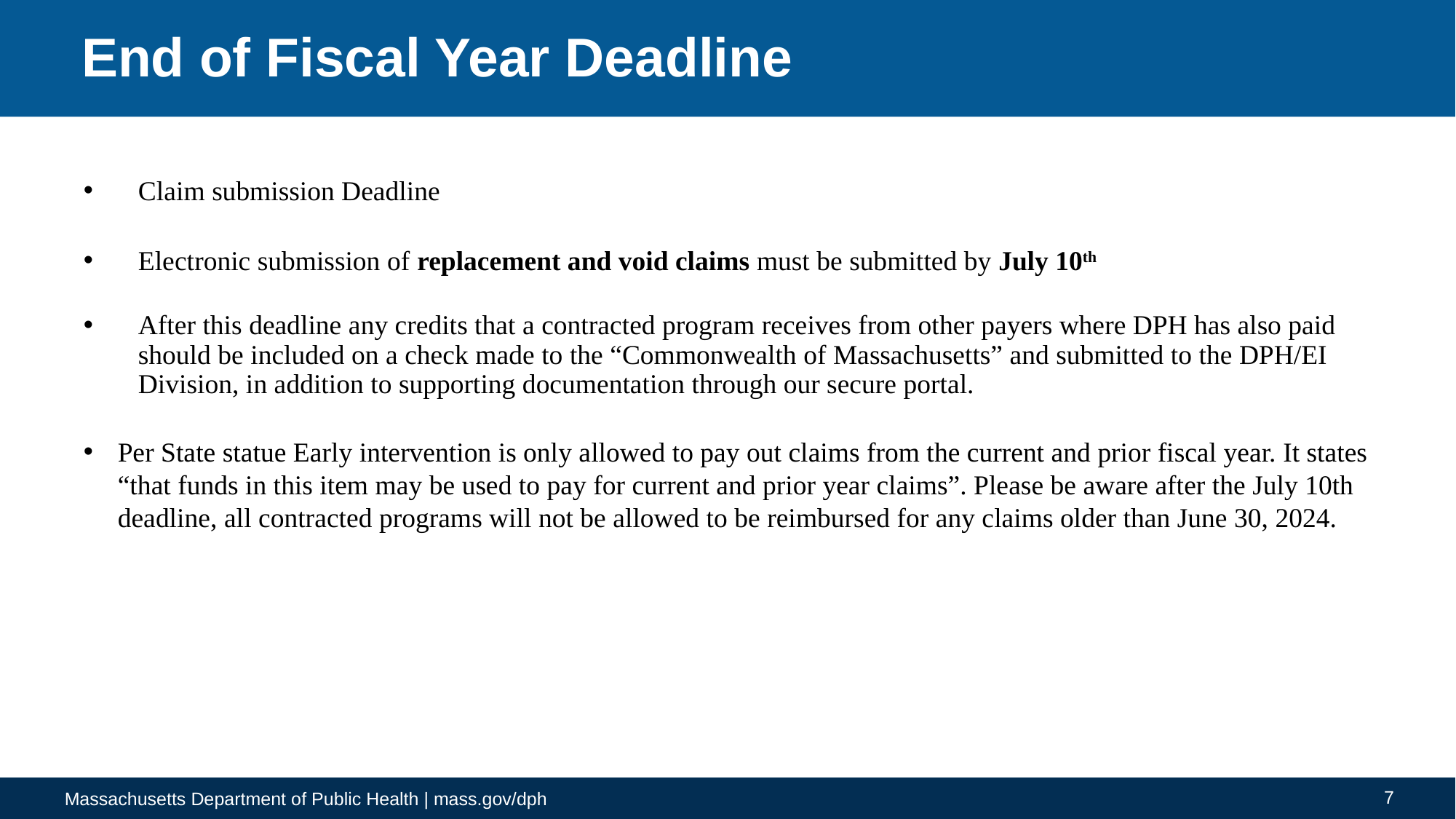

# End of Fiscal Year Deadline
Claim submission Deadline

Electronic submission of replacement and void claims must be submitted by July 10th

After this deadline any credits that a contracted program receives from other payers where DPH has also paid should be included on a check made to the “Commonwealth of Massachusetts” and submitted to the DPH/EI Division, in addition to supporting documentation through our secure portal.

Per State statue Early intervention is only allowed to pay out claims from the current and prior fiscal year. It states “that funds in this item may be used to pay for current and prior year claims”. Please be aware after the July 10th deadline, all contracted programs will not be allowed to be reimbursed for any claims older than June 30, 2024.
7